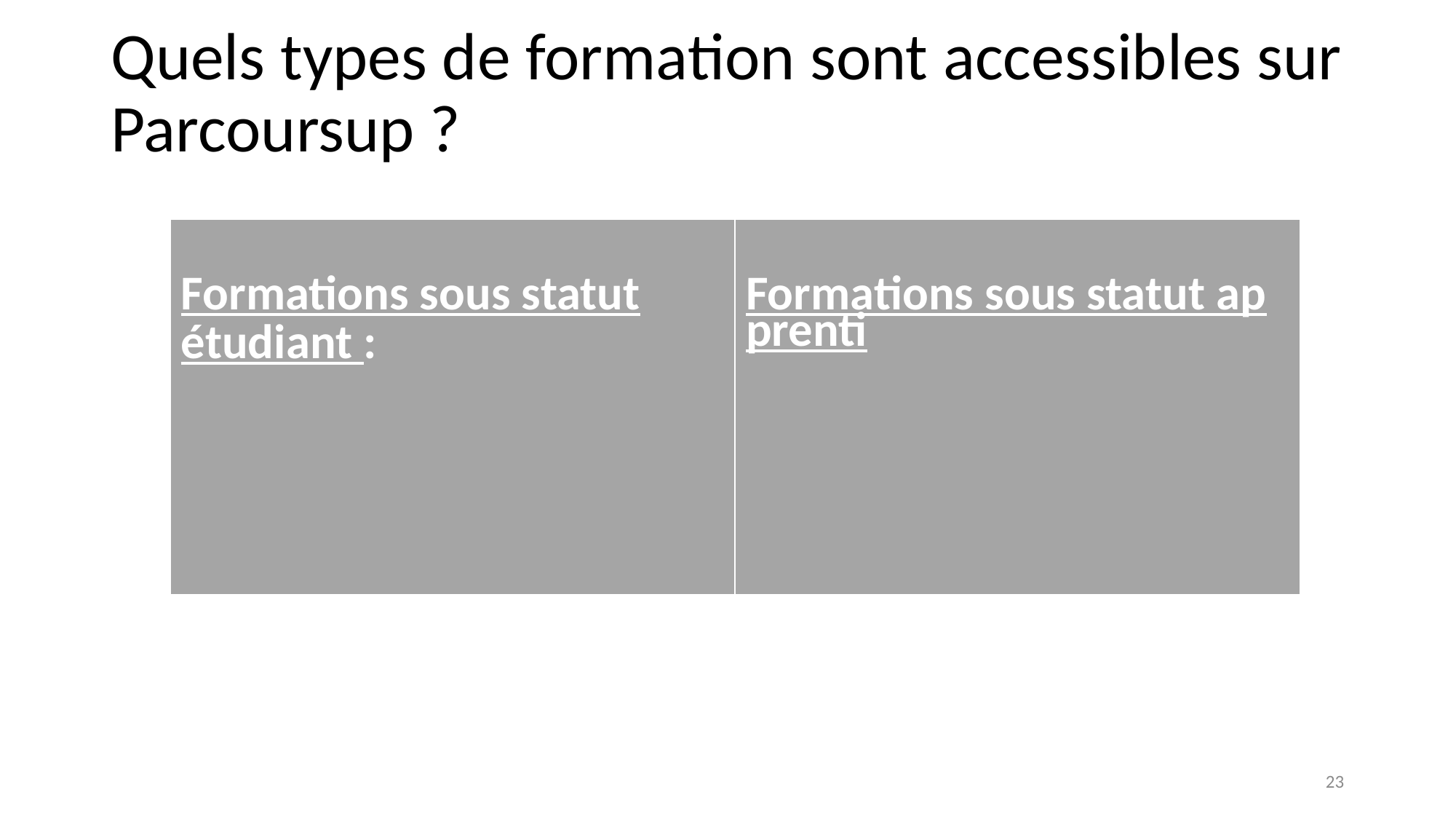

# Quels types de formation sont accessibles sur Parcoursup ?

| Formations sous statut étudiant : | Formations sous statut apprenti |
| --- | --- |
23